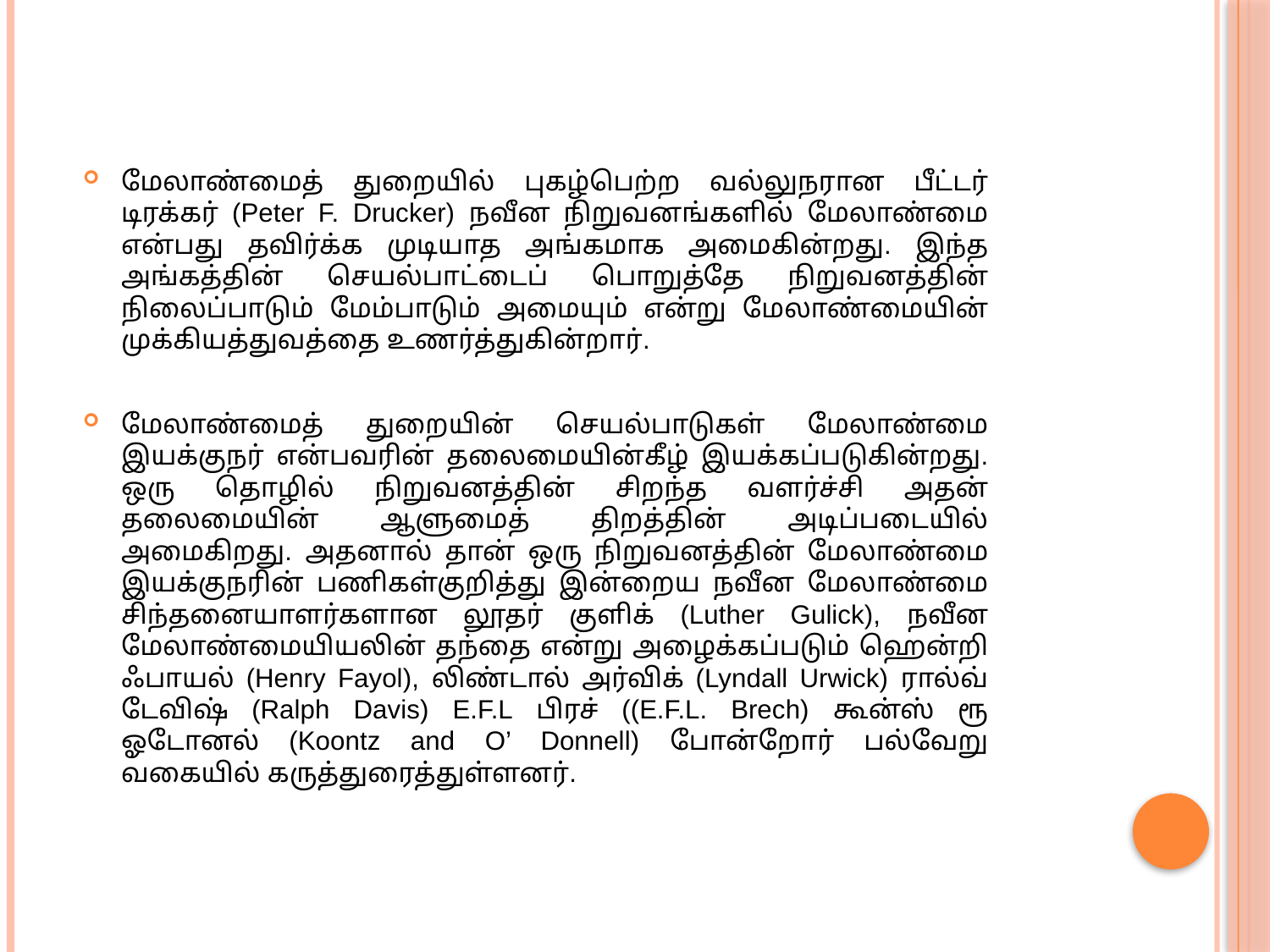

மேலாண்மைத் துறையில் புகழ்பெற்ற வல்லுநரான பீட்டர் டிரக்கர் (Peter F. Drucker) நவீன நிறுவனங்களில் மேலாண்மை என்பது தவிர்க்க முடியாத அங்கமாக அமைகின்றது. இந்த அங்கத்தின் செயல்பாட்டைப் பொறுத்தே நிறுவனத்தின் நிலைப்பாடும் மேம்பாடும் அமையும் என்று மேலாண்மையின் முக்கியத்துவத்தை உணர்த்துகின்றார்.

மேலாண்மைத் துறையின் செயல்பாடுகள் மேலாண்மை இயக்குநர் என்பவரின் தலைமையின்கீழ் இயக்கப்படுகின்றது. ஒரு தொழில் நிறுவனத்தின் சிறந்த வளர்ச்சி அதன் தலைமையின் ஆளுமைத் திறத்தின் அடிப்படையில் அமைகிறது. அதனால் தான் ஒரு நிறுவனத்தின் மேலாண்மை இயக்குநரின் பணிகள்குறித்து இன்றைய நவீன மேலாண்மை சிந்தனையாளர்களான லூதர் குளிக் (Luther Gulick), நவீன மேலாண்மையியலின் தந்தை என்று அழைக்கப்படும் ஹென்றி ஃபாயல் (Henry Fayol), லிண்டால் அர்விக் (Lyndall Urwick) ரால்வ் டேவிஷ் (Ralph Davis) E.F.L பிரச் ((E.F.L. Brech) கூன்ஸ் ரூ ஓடோனல் (Koontz and O’ Donnell) போன்றோர் பல்வேறு வகையில் கருத்துரைத்துள்ளனர்.